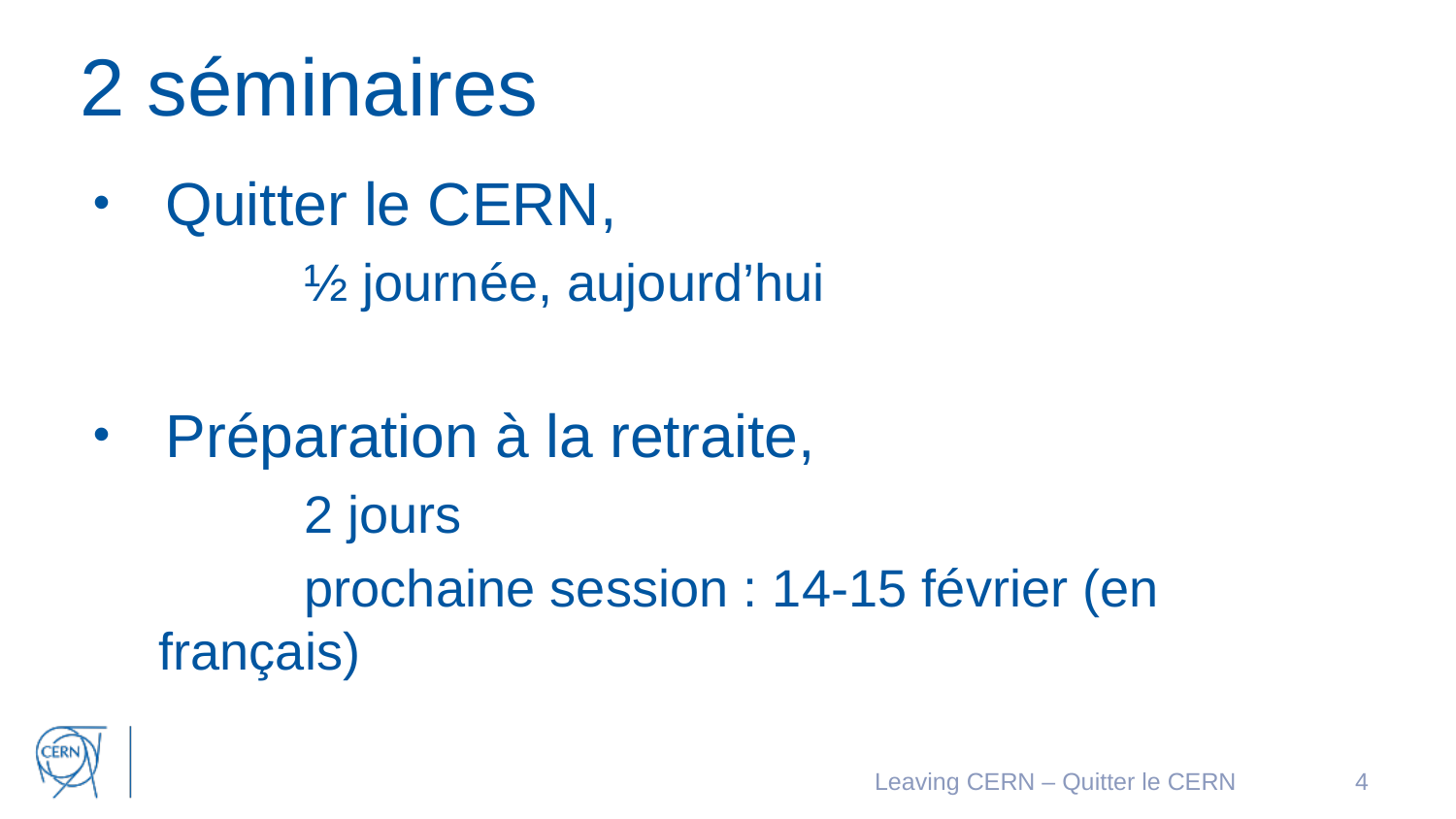

# 2 séminaires
Quitter le CERN,
	½ journée, aujourd’hui

Préparation à la retraite,
	2 jours
	prochaine session : 14-15 février (en français)

Leaving CERN – Quitter le CERN
4